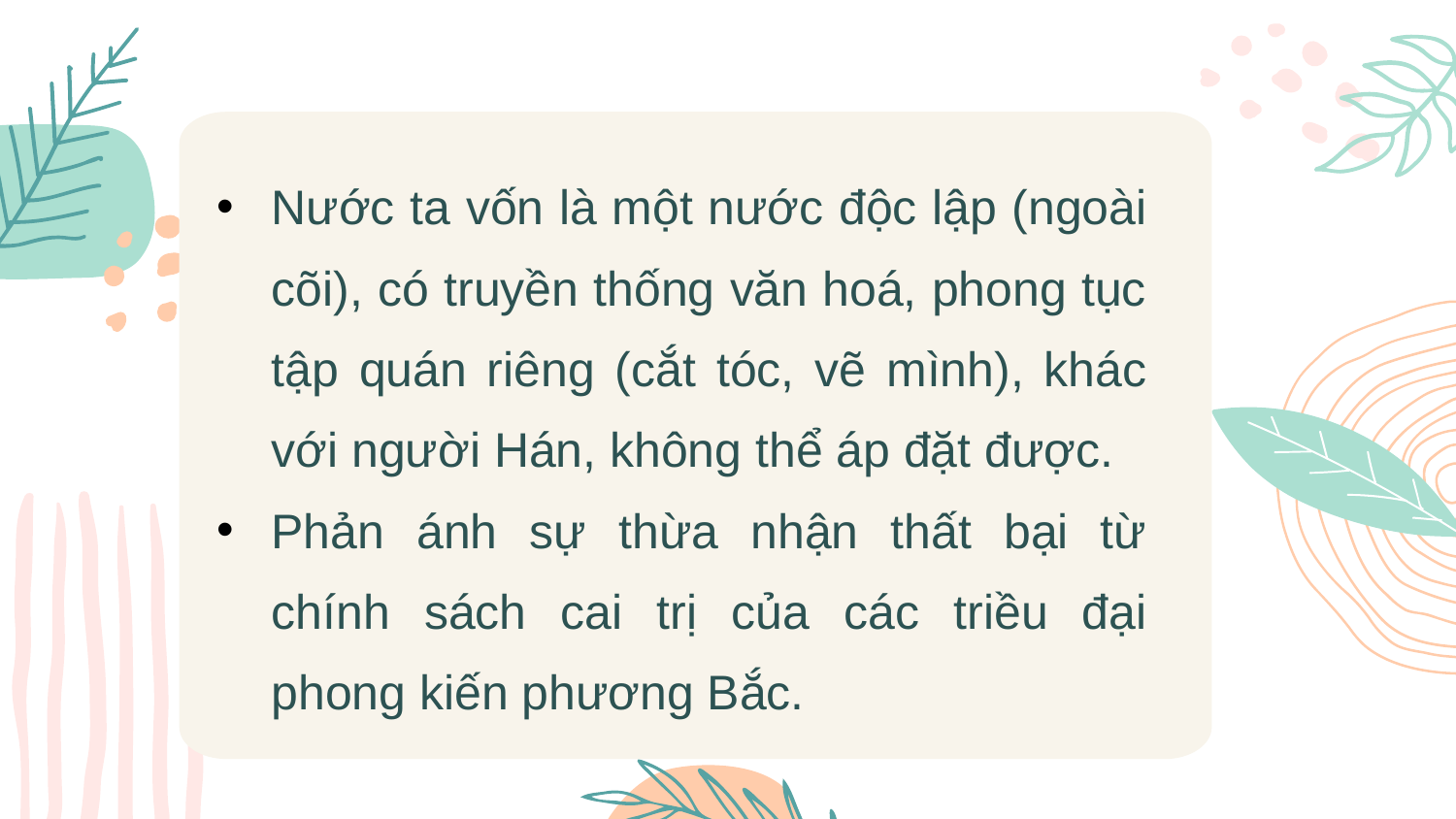

Nước ta vốn là một nước độc lập (ngoài cõi), có truyền thống văn hoá, phong tục tập quán riêng (cắt tóc, vẽ mình), khác với người Hán, không thể áp đặt được.
Phản ánh sự thừa nhận thất bại từ chính sách cai trị của các triều đại phong kiến phương Bắc.